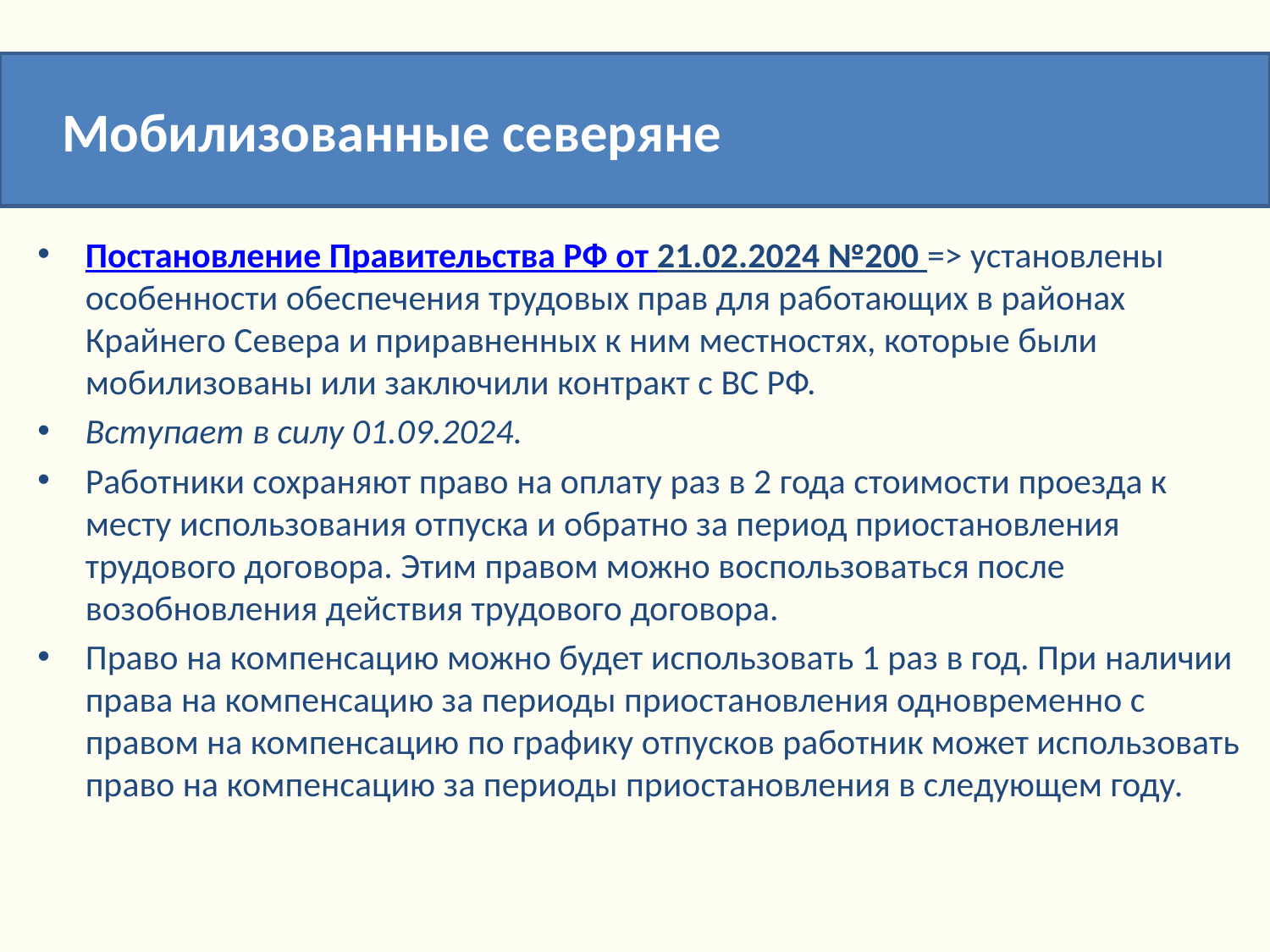

Мобилизованные северяне
Постановление Правительства РФ от 21.02.2024 №200 => установлены особенности обеспечения трудовых прав для работающих в районах Крайнего Севера и приравненных к ним местностях, которые были мобилизованы или заключили контракт с ВС РФ.
Вступает в силу 01.09.2024.
Работники сохраняют право на оплату раз в 2 года стоимости проезда к месту использования отпуска и обратно за период приостановления трудового договора. Этим правом можно воспользоваться после возобновления действия трудового договора.
Право на компенсацию можно будет использовать 1 раз в год. При наличии права на компенсацию за периоды приостановления одновременно с правом на компенсацию по графику отпусков работник может использовать право на компенсацию за периоды приостановления в следующем году.